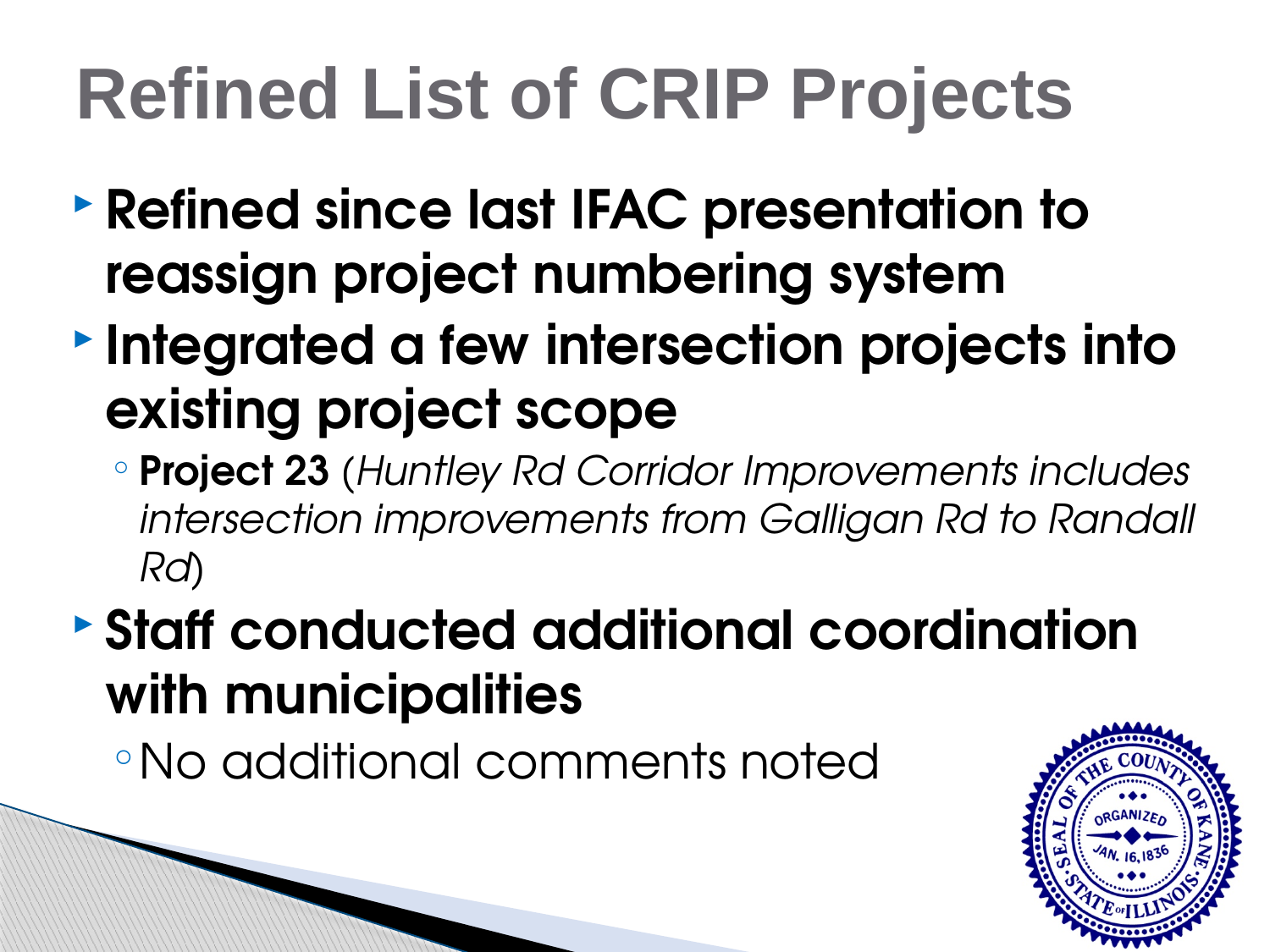

# Refined List of CRIP Projects
Refined since last IFAC presentation to reassign project numbering system
Integrated a few intersection projects into existing project scope
Project 23 (Huntley Rd Corridor Improvements includes intersection improvements from Galligan Rd to Randall Rd)
Staff conducted additional coordination with municipalities
No additional comments noted